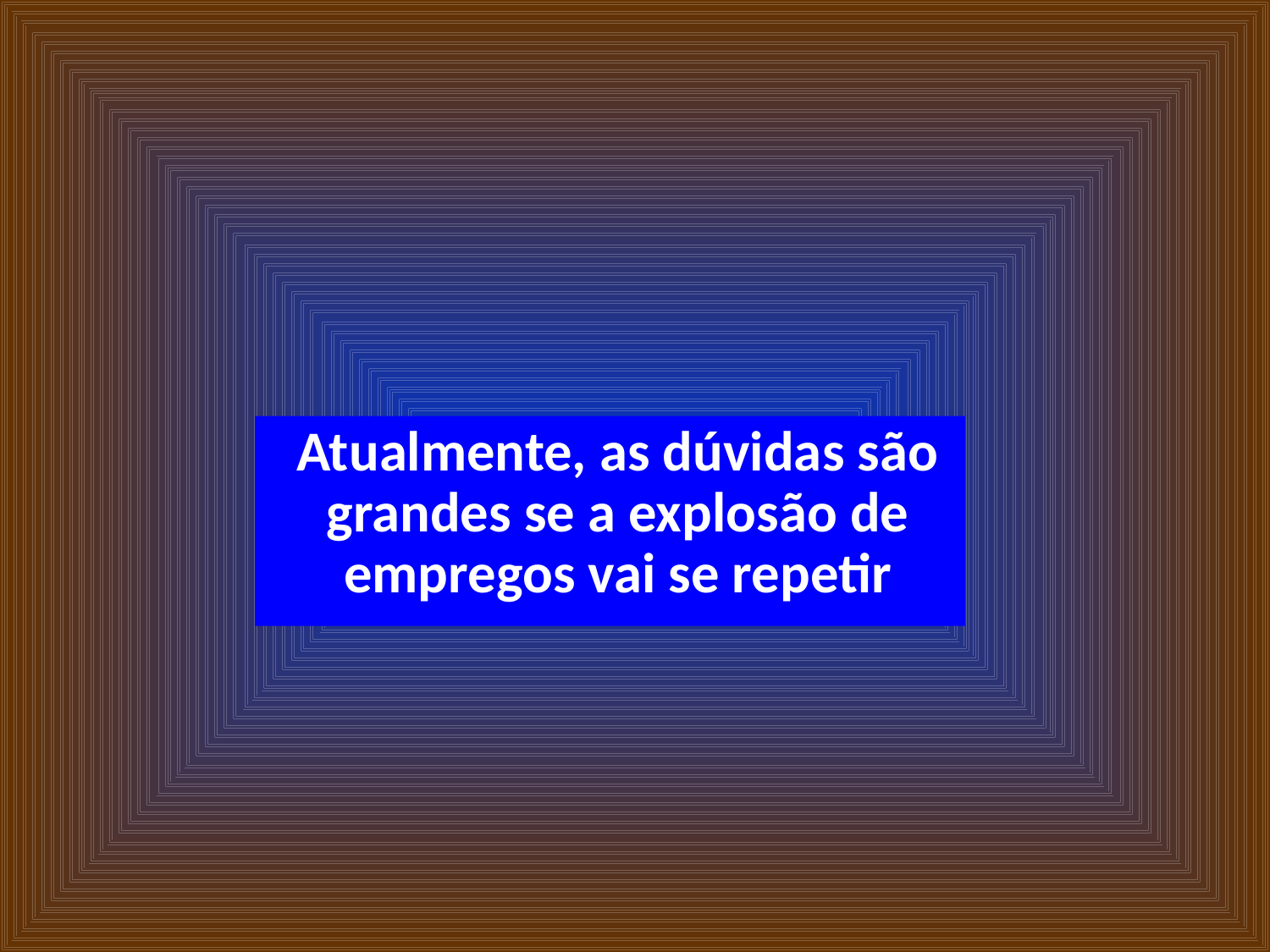

Atualmente, as dúvidas são grandes se a explosão de empregos vai se repetir